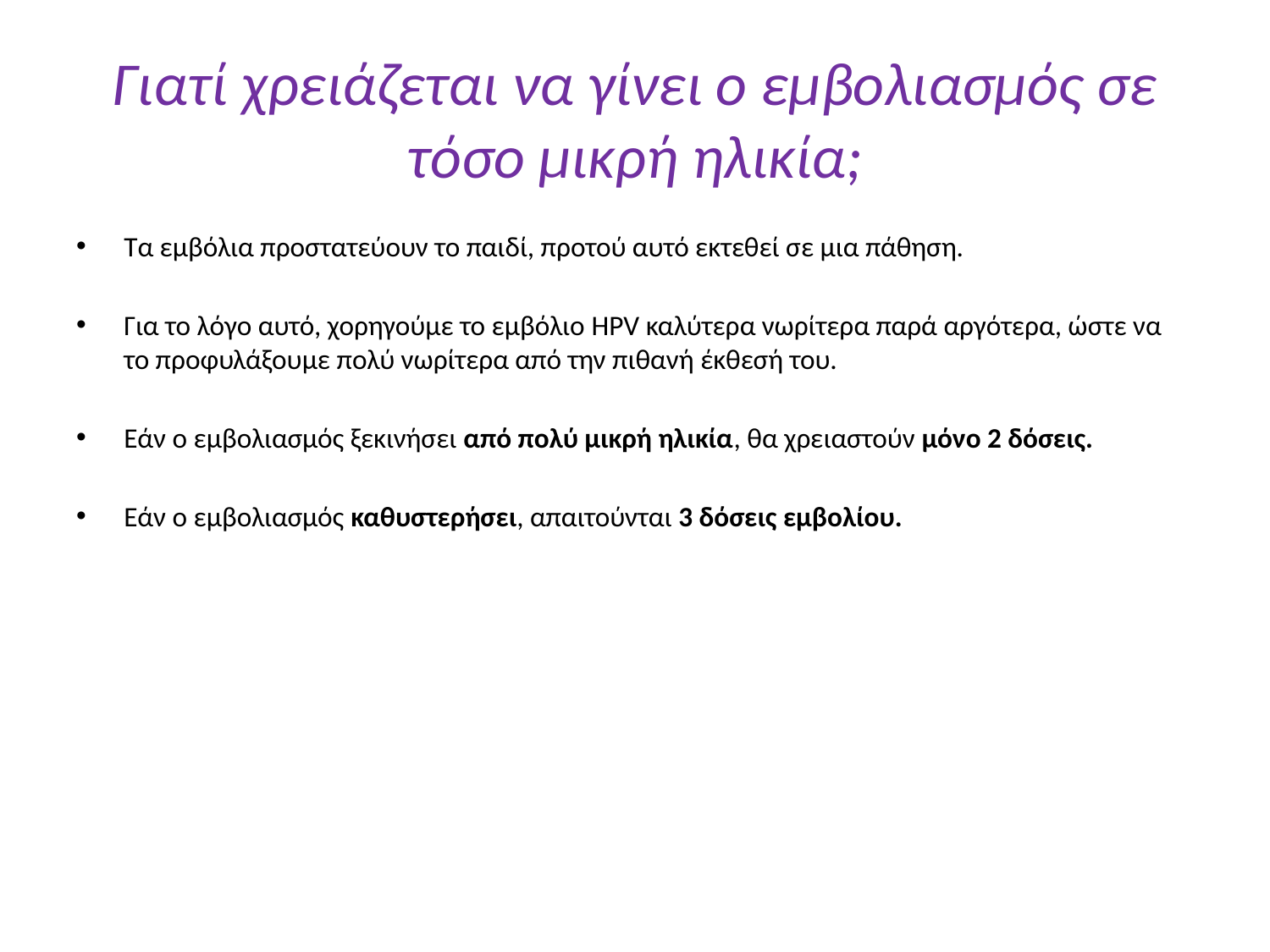

# Γιατί χρειάζεται να γίνει ο εμβολιασμός σε τόσο μικρή ηλικία;
Tα εμβόλια προστατεύουν το παιδί, προτού αυτό εκτεθεί σε μια πάθηση.

Για το λόγο αυτό, χορηγούμε το εμβόλιο HPV καλύτερα νωρίτερα παρά αργότερα, ώστε να το προφυλάξουμε πολύ νωρίτερα από την πιθανή έκθεσή του.

Εάν ο εμβολιασμός ξεκινήσει από πολύ μικρή ηλικία, θα χρειαστούν μόνο 2 δόσεις.

Εάν ο εμβολιασμός καθυστερήσει, απαιτούνται 3 δόσεις εμβολίου.